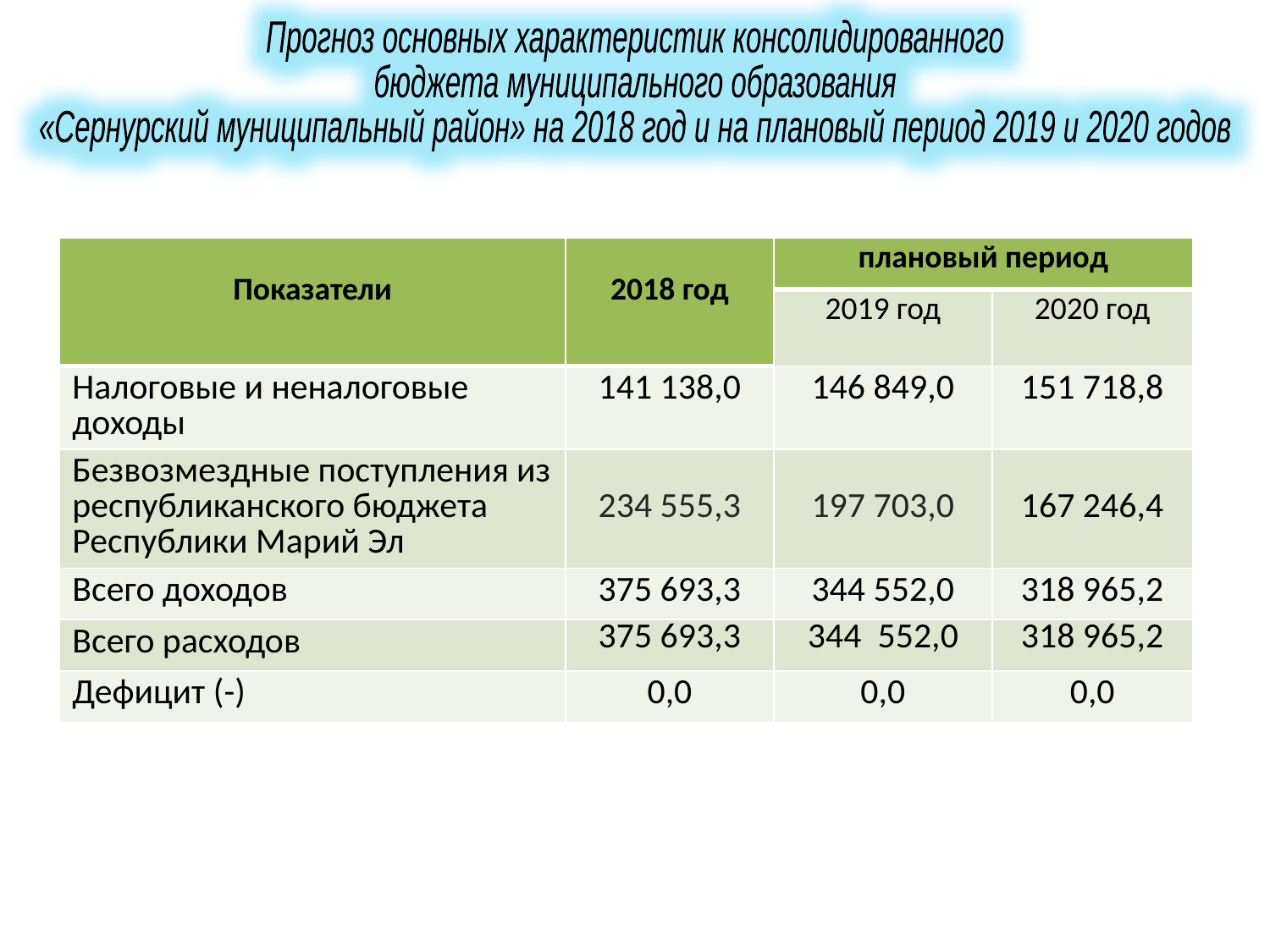

Прогноз основных характеристик консолидированного
бюджета муниципального образования
«Сернурский муниципальный район» на 2018 год и на плановый период 2019 и 2020 годов

| Показатели | 2018 год | плановый период |  |
| --- | --- | --- | --- |
|  |  | 2019 год | 2020 год |
| Налоговые и неналоговые доходы | 141 138,0 | 146 849,0 | 151 718,8 |
| Безвозмездные поступления из республиканского бюджета Республики Марий Эл | 234 555,3 | 197 703,0 | 167 246,4 |
| Всего доходов | 375 693,3 | 344 552,0 | 318 965,2 |
| Всего расходов | 375 693,3 | 344 552,0 | 318 965,2 |
| Дефицит (-) | 0,0 | 0,0 | 0,0 |